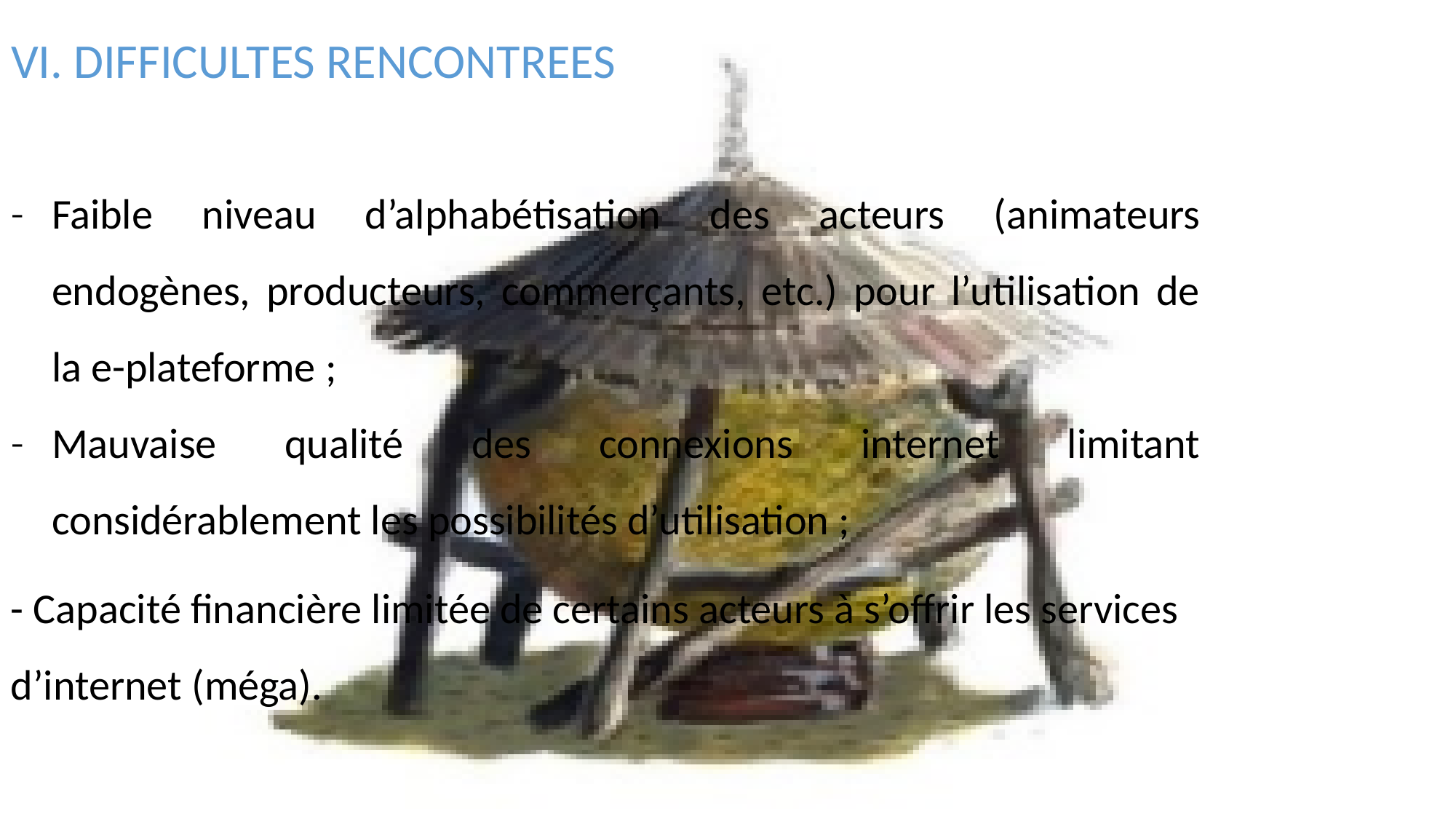

VI. DIFFICULTES RENCONTREES
Faible niveau d’alphabétisation des acteurs (animateurs endogènes, producteurs, commerçants, etc.) pour l’utilisation de la e-plateforme ;
Mauvaise qualité des connexions internet limitant considérablement les possibilités d’utilisation ;
- Capacité financière limitée de certains acteurs à s’offrir les services d’internet (méga).